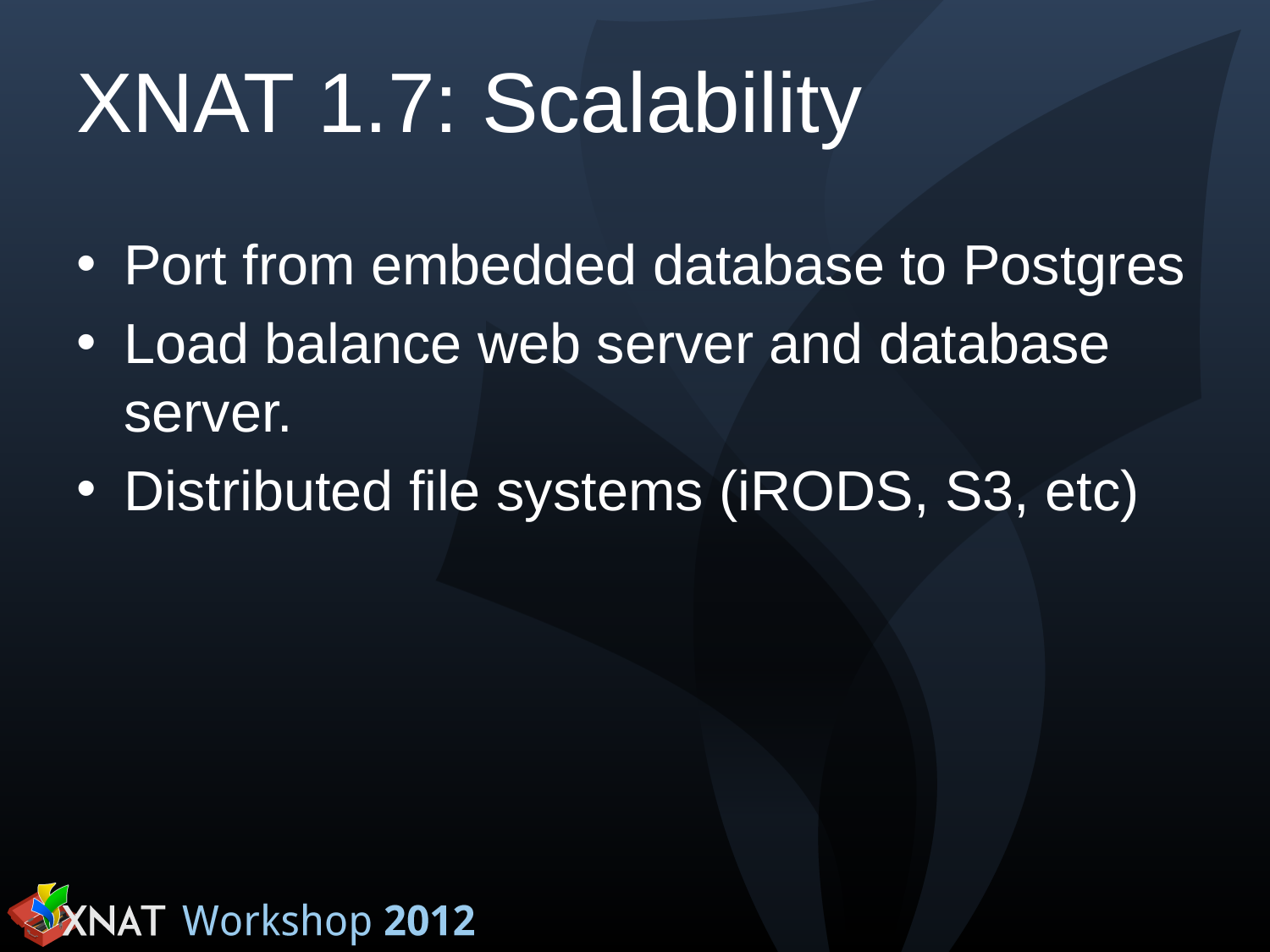

# XNAT 1.7: Scalability
Port from embedded database to Postgres
Load balance web server and database server.
Distributed file systems (iRODS, S3, etc)